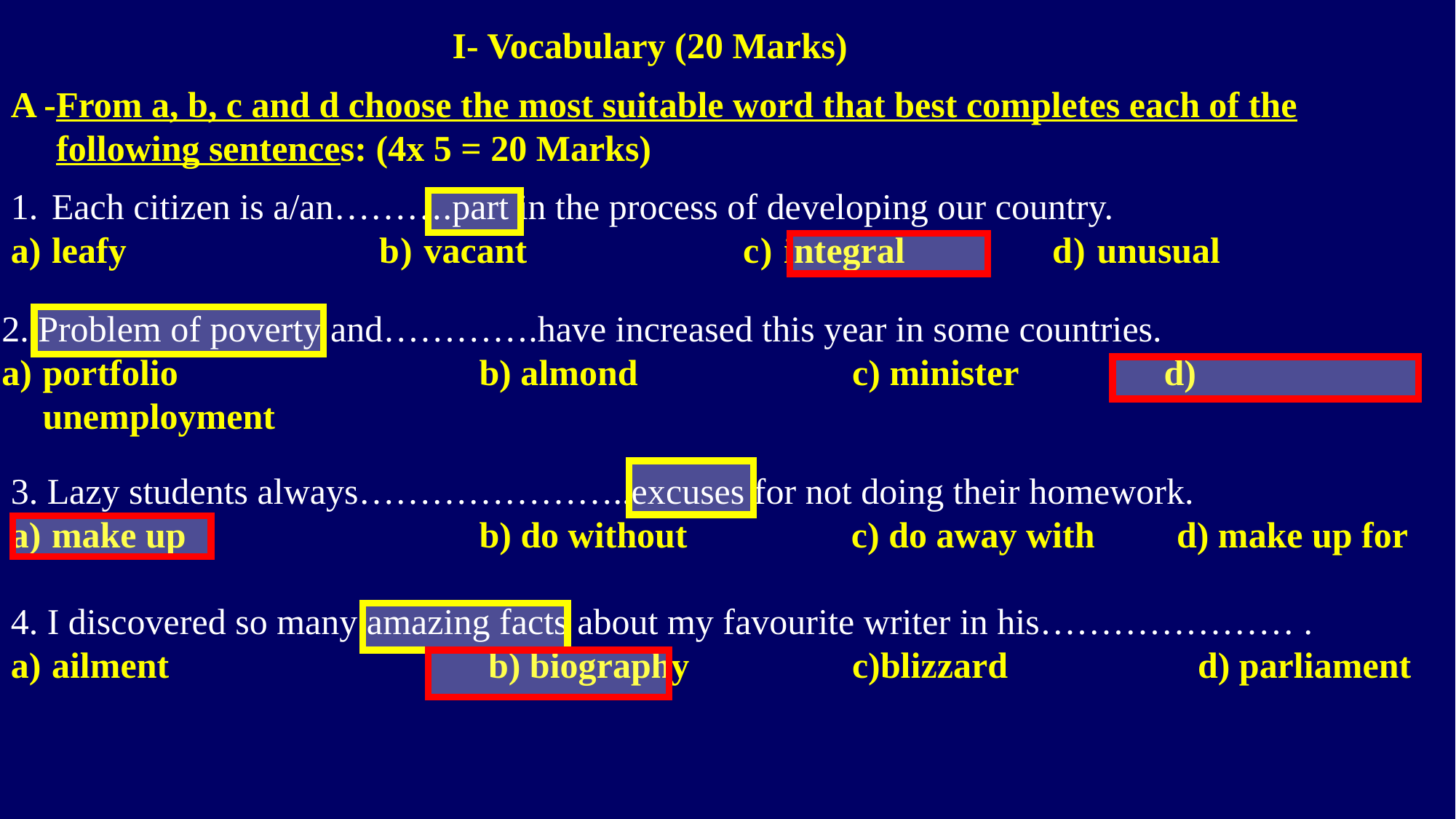

I- Vocabulary (20 Marks)
A -From a, b, c and d choose the most suitable word that best completes each of the
     following sentences: (4x 5 = 20 Marks)
Each citizen is a/an……….part in the process of developing our country.
leafy			b) vacant		    c) integral	              d) unusual

2. Problem of poverty and………….have increased this year in some countries.
portfolio	         		b) almond	                 c) minister                d) unemployment

3. Lazy students always…………………..excuses for not doing their homework.
make up 	                       b) do without                  c) do away with         d) make up for

4. I discovered so many amazing facts about my favourite writer in his………………… .
ailment	 	            b) biography 	    	    c)blizzard 	                  d) parliament